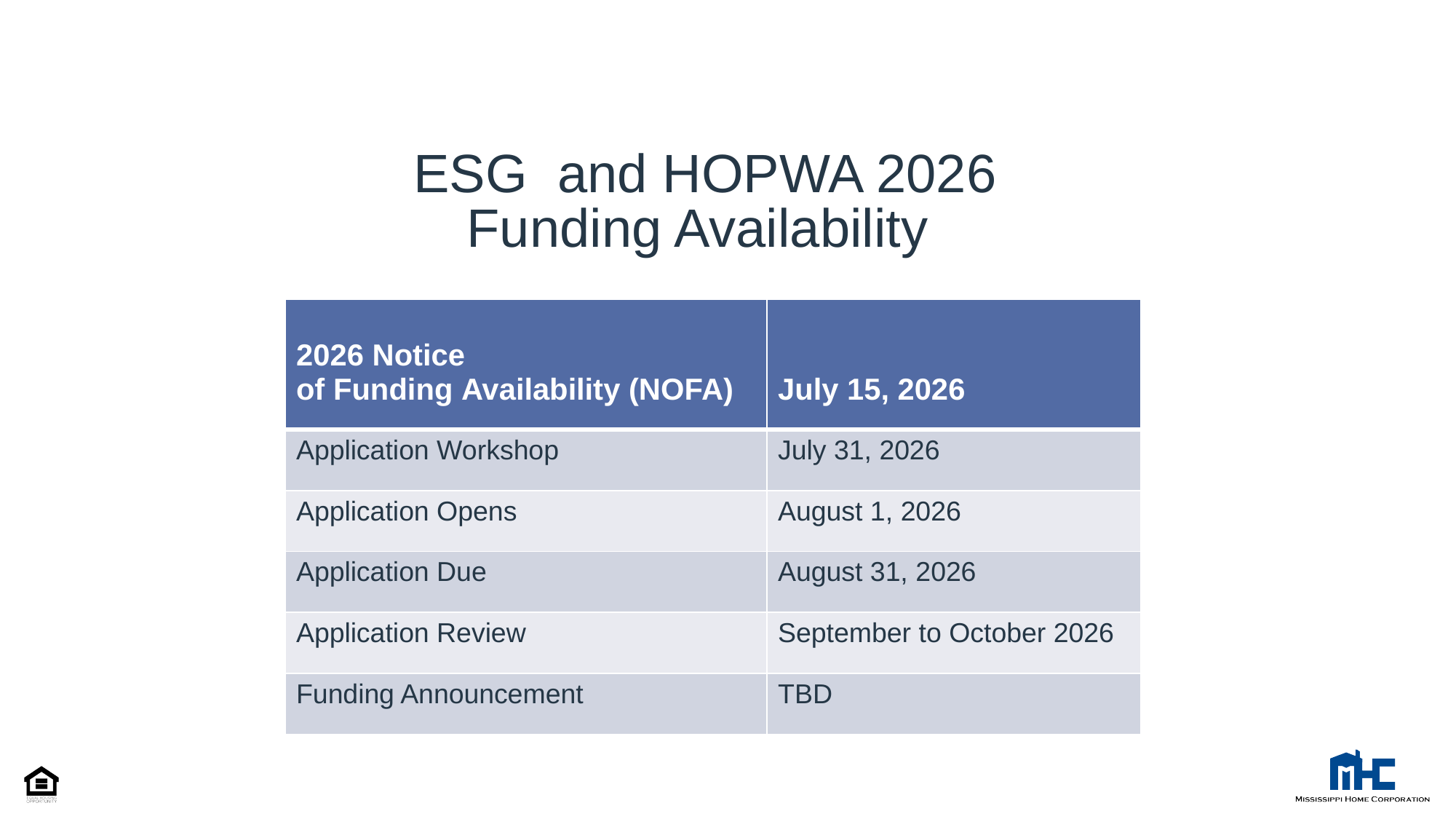

# ESG  and HOPWA 2026 Funding Availability
| 2026 Notice of Funding Availability (NOFA) | July 15, 2026 |
| --- | --- |
| Application Workshop | July 31, 2026 |
| Application Opens | August 1, 2026 |
| Application Due | August 31, 2026 |
| Application Review | September to October 2026 |
| Funding Announcement | TBD |